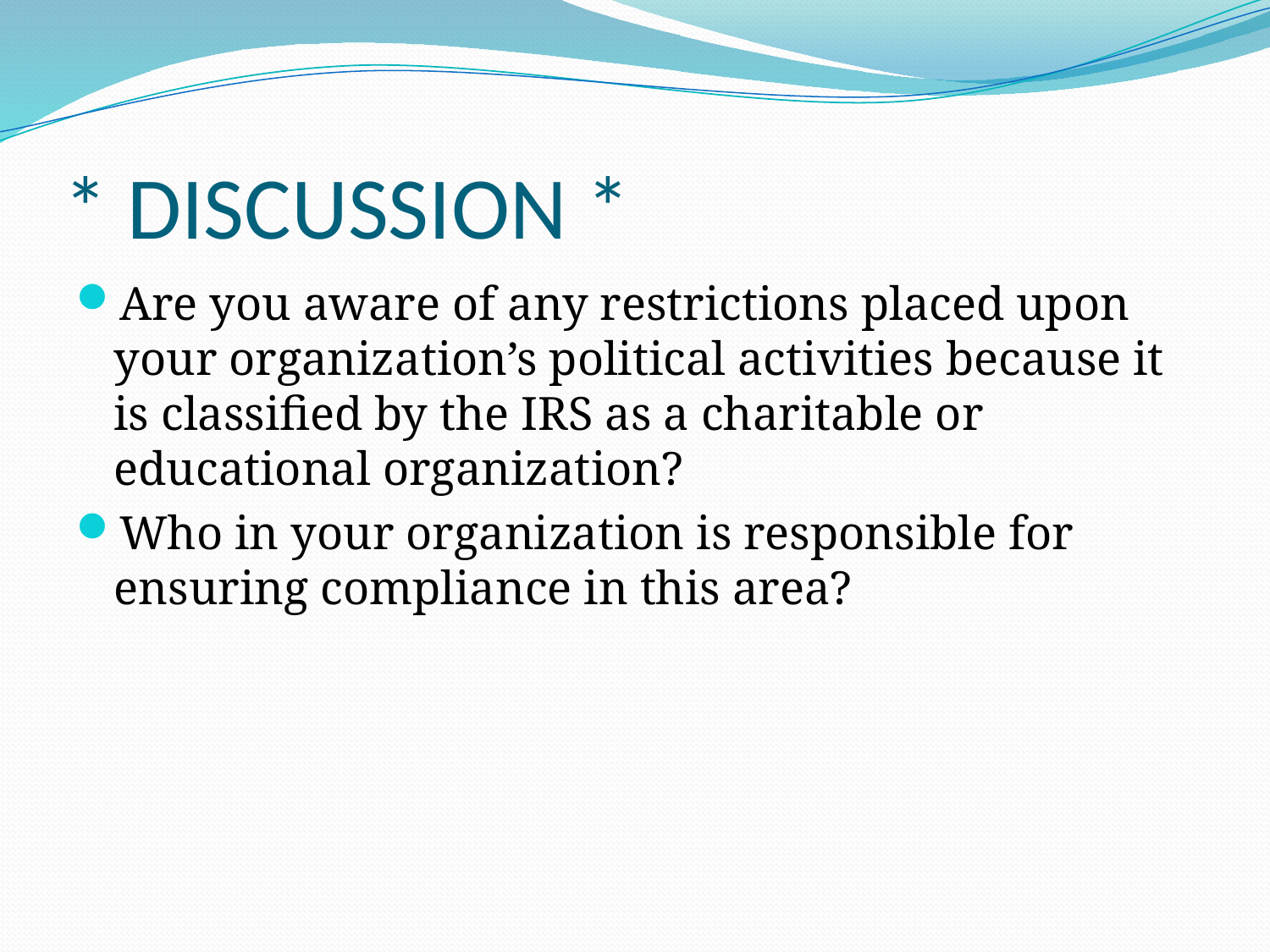

# * DISCUSSION *
Are you aware of any restrictions placed upon your organization’s political activities because it is classified by the IRS as a charitable or educational organization?
Who in your organization is responsible for ensuring compliance in this area?